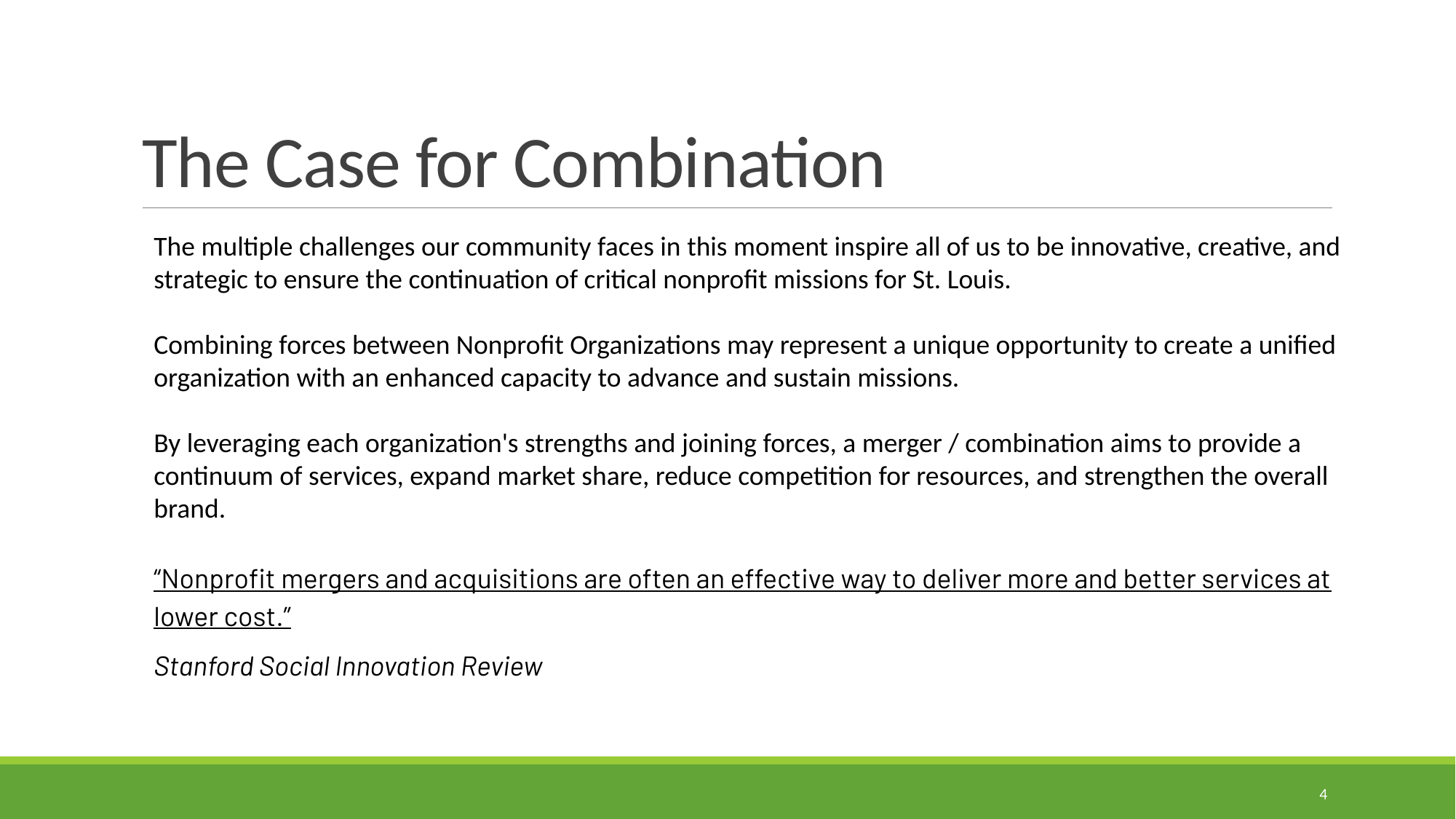

# The Case for Combination
The multiple challenges our community faces in this moment inspire all of us to be innovative, creative, and strategic to ensure the continuation of critical nonprofit missions for St. Louis.

Combining forces between Nonprofit Organizations may represent a unique opportunity to create a unified organization with an enhanced capacity to advance and sustain missions.

By leveraging each organization's strengths and joining forces, a merger / combination aims to provide a continuum of services, expand market share, reduce competition for resources, and strengthen the overall brand.

“Nonprofit mergers and acquisitions are often an effective way to deliver more and better services at lower cost.”
Stanford Social Innovation Review

4